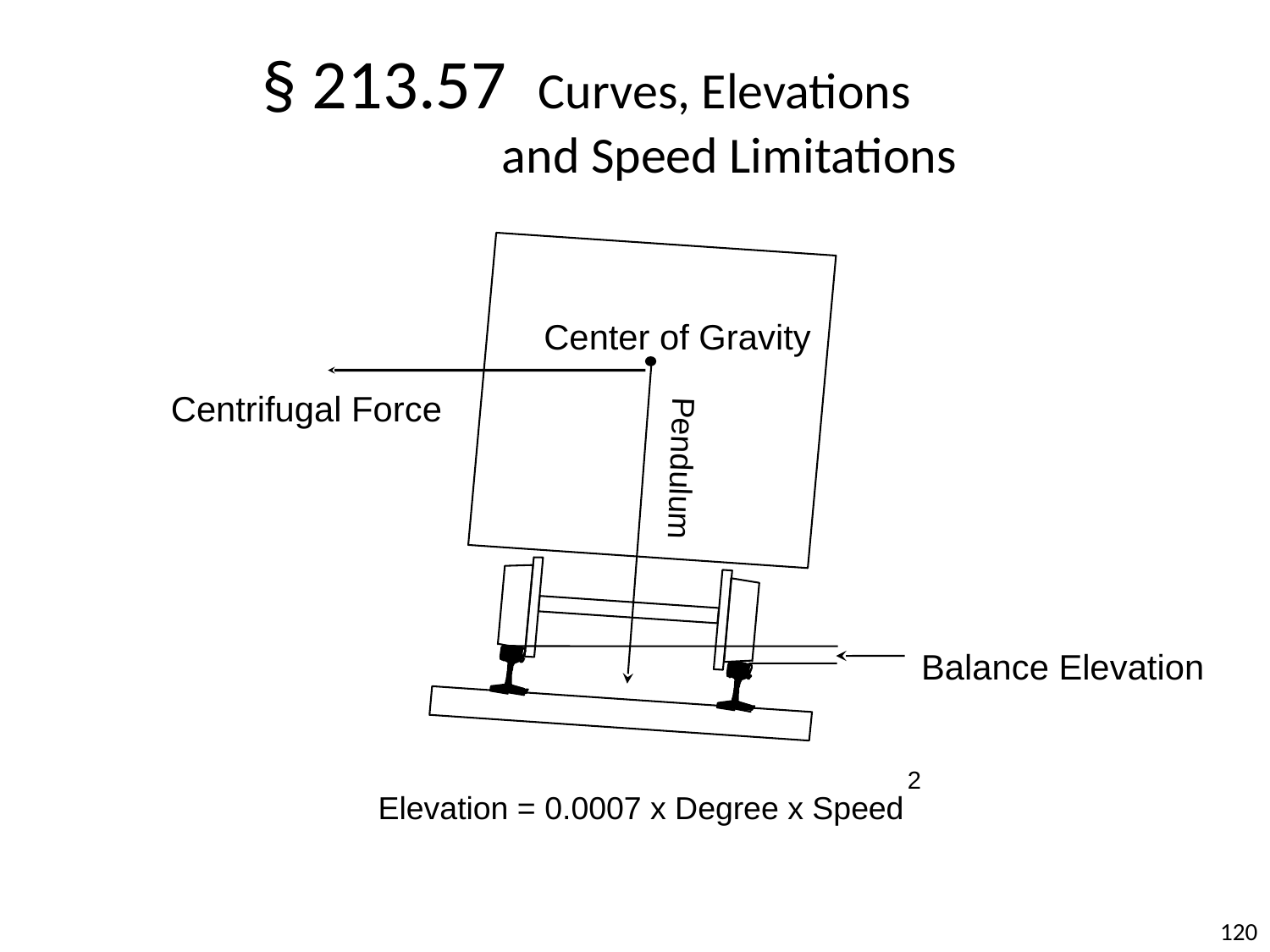

§ 213.57  Curves, Elevations
                     and Speed Limitations

Center of Gravity

Centrifugal Force
Pendulum

Balance Elevation

2
Elevation = 0.0007 x Degree x Speed